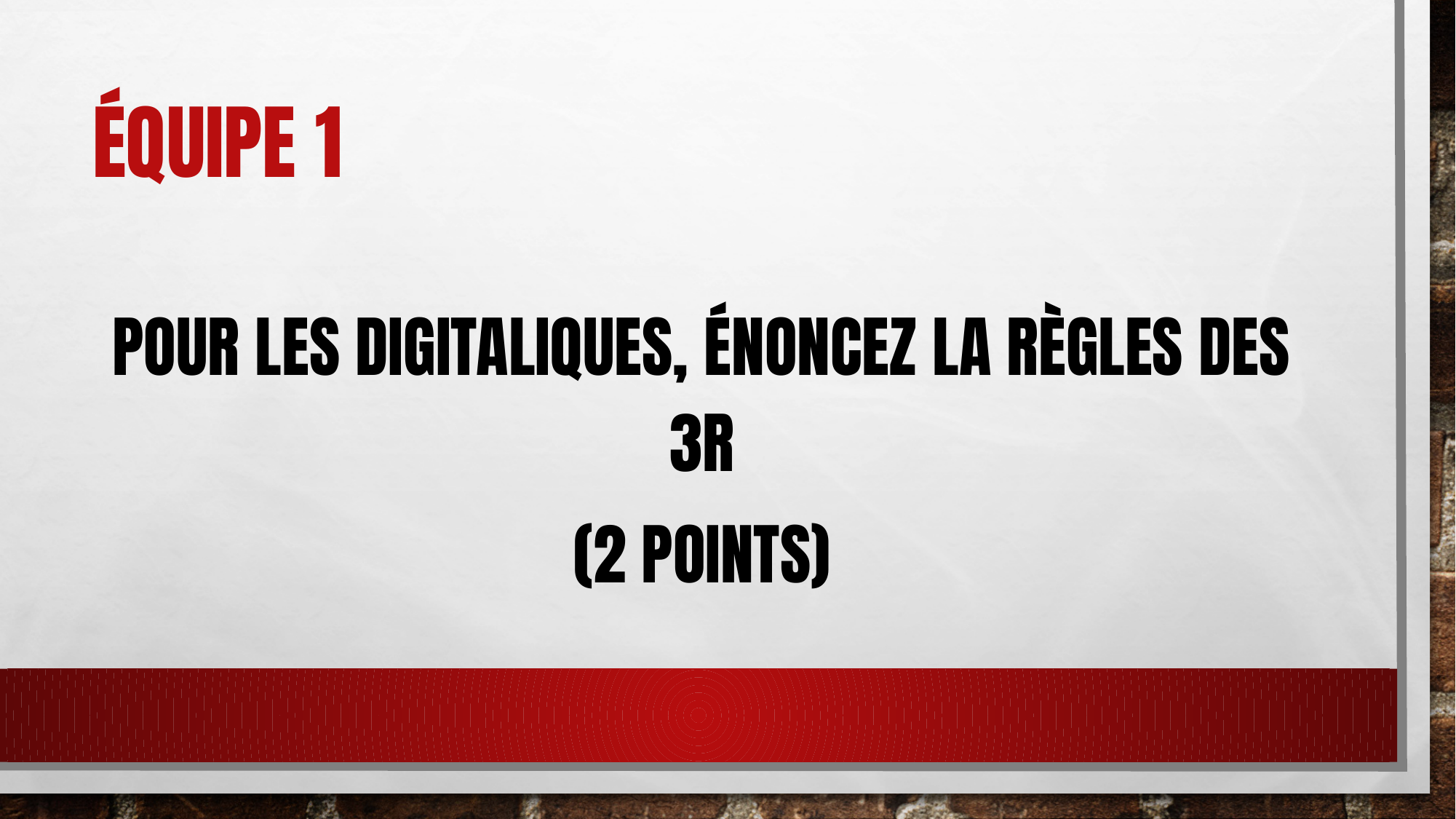

# équipe 1
Pour les digitaliques, énoncez la règles des 3R
(2 points)